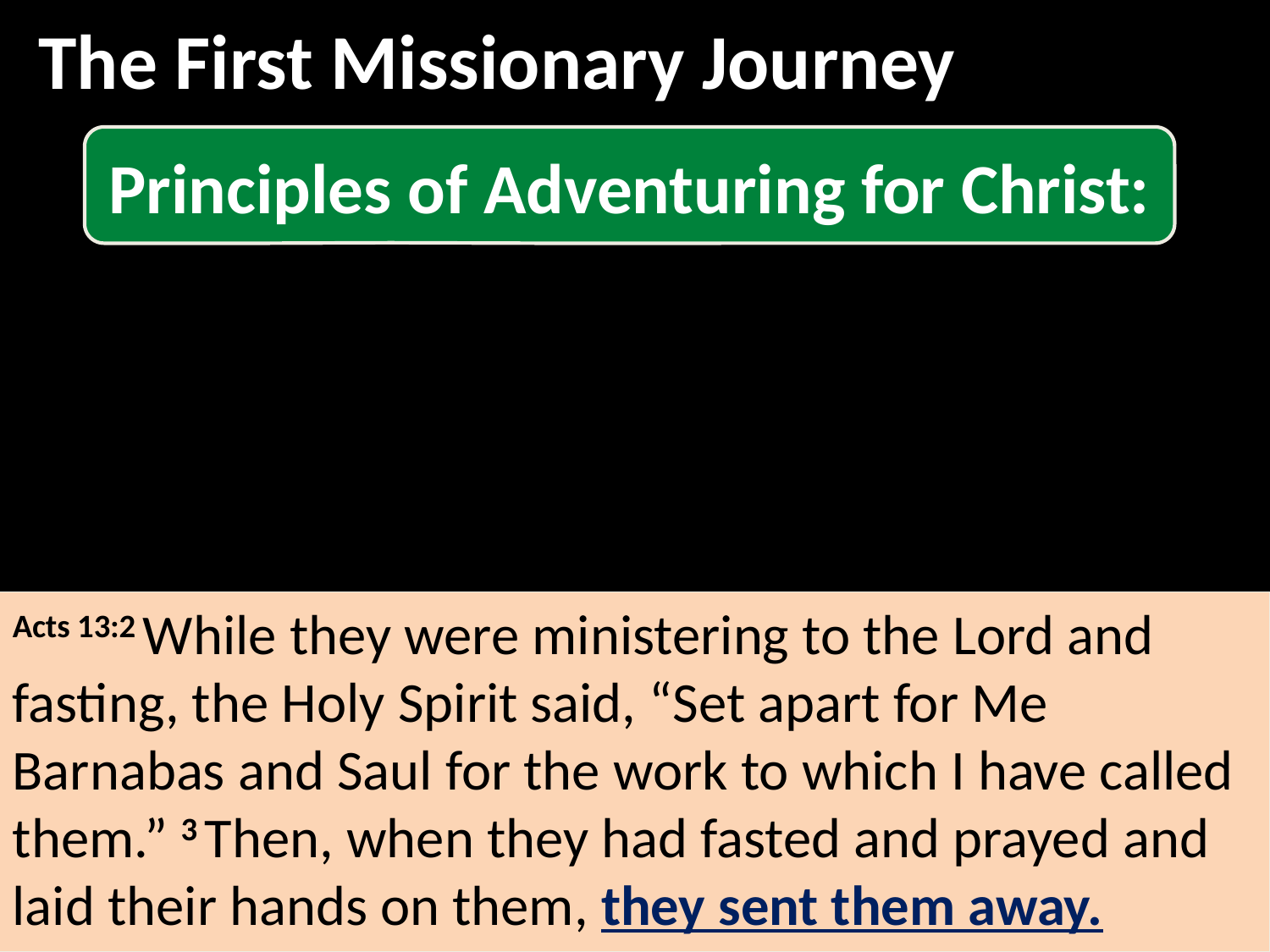

The First Missionary Journey
Principles of Adventuring for Christ:
Acts 13:2 While they were ministering to the Lord and fasting, the Holy Spirit said, “Set apart for Me Barnabas and Saul for the work to which I have called them.” 3 Then, when they had fasted and prayed and  laid their hands on them, they sent them away.